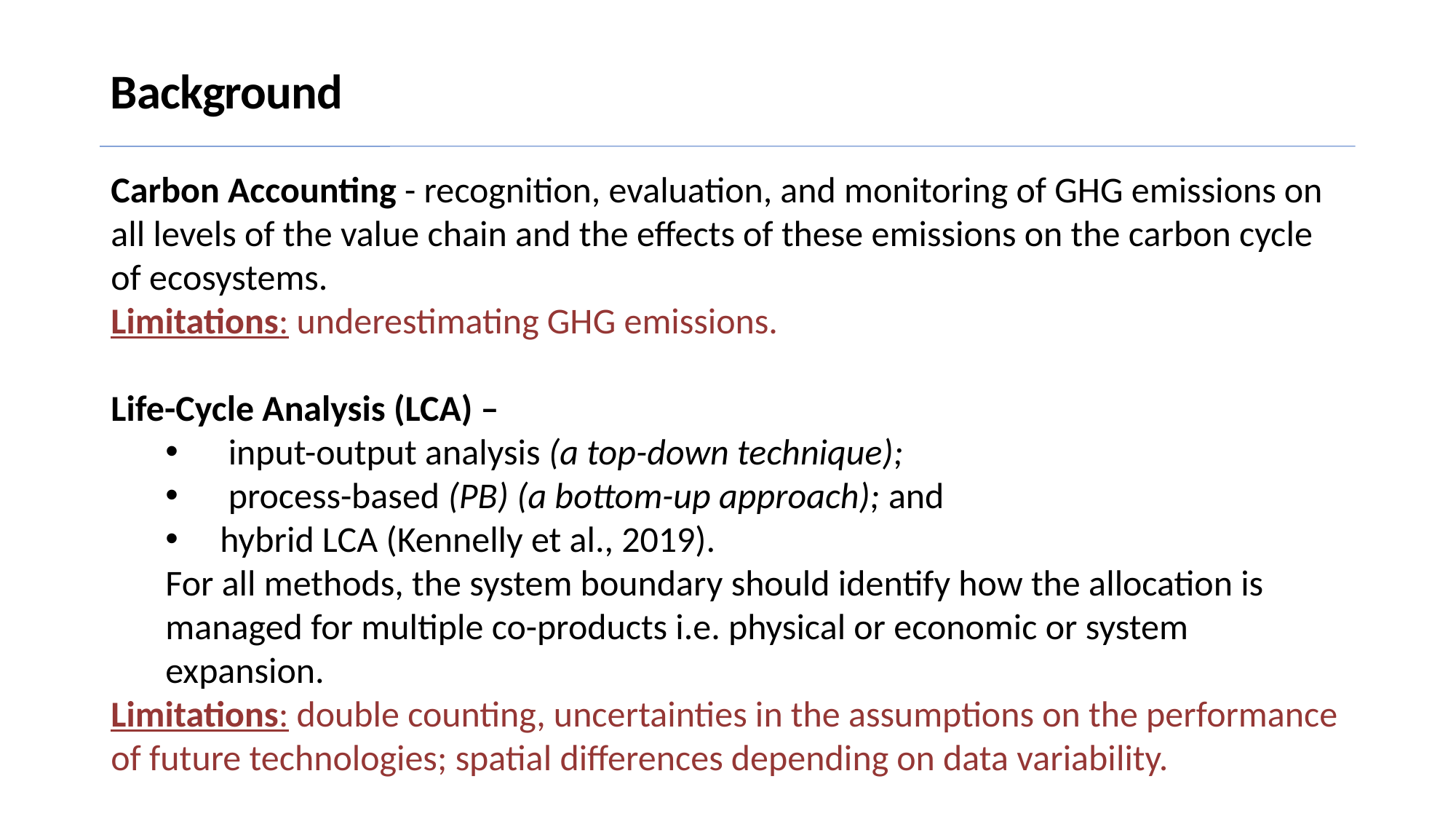

Background

Carbon Accounting - recognition, evaluation, and monitoring of GHG emissions on all levels of the value chain and the effects of these emissions on the carbon cycle of ecosystems.
Limitations: underestimating GHG emissions.

Life-Cycle Analysis (LCA) –
 input-output analysis (a top-down technique);
 process-based (PB) (a bottom-up approach); and
hybrid LCA (Kennelly et al., 2019).
For all methods, the system boundary should identify how the allocation is managed for multiple co-products i.e. physical or economic or system expansion.
Limitations: double counting, uncertainties in the assumptions on the performance of future technologies; spatial differences depending on data variability.